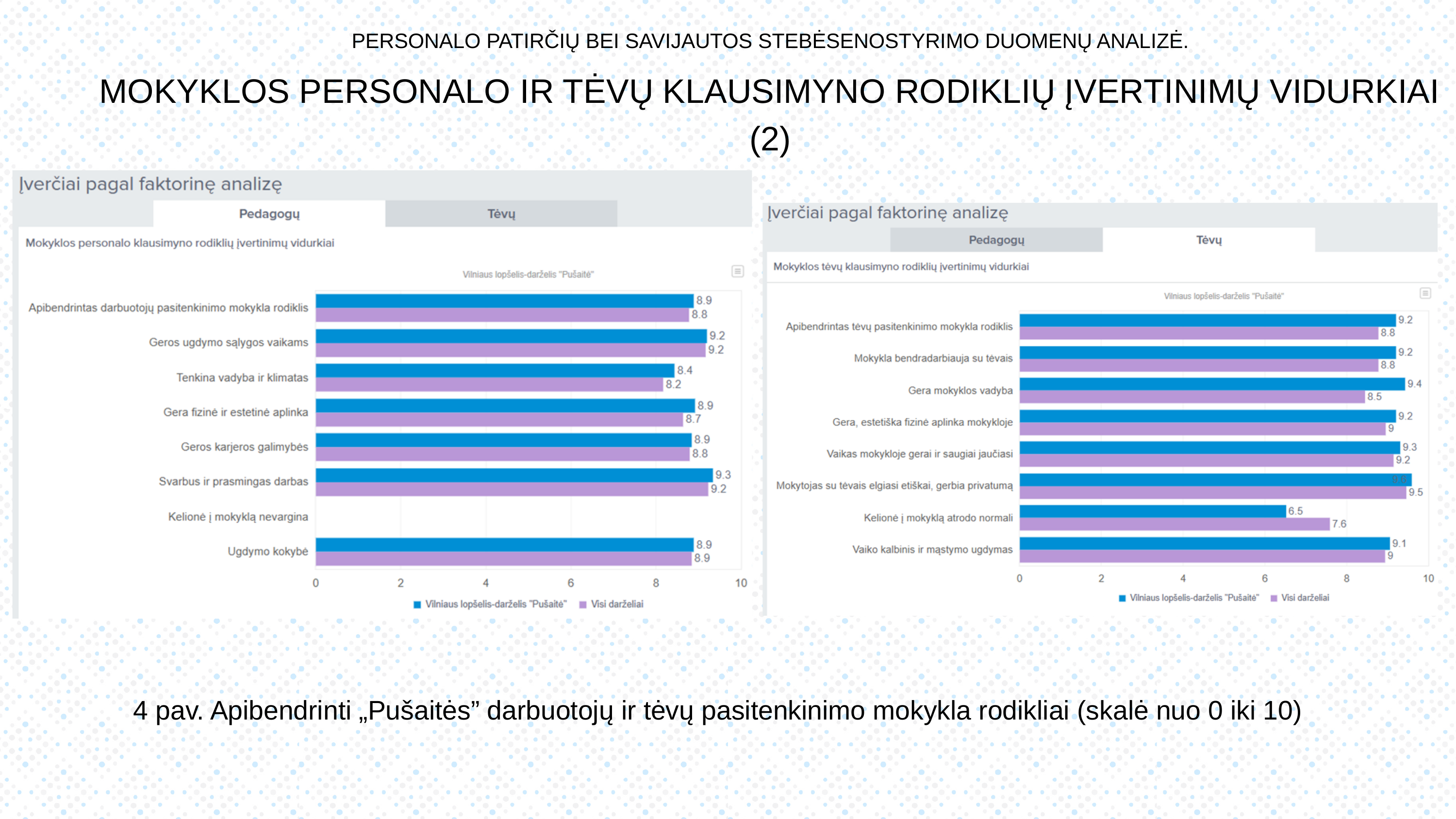

PERSONALO PATIRČIŲ BEI SAVIJAUTOS STEBĖSENOSTYRIMO DUOMENŲ ANALIZĖ.
MOKYKLOS PERSONALO IR TĖVŲ KLAUSIMYNO RODIKLIŲ ĮVERTINIMŲ VIDURKIAI (2)

4 pav. Apibendrinti „Pušaitės” darbuotojų ir tėvų pasitenkinimo mokykla rodikliai (skalė nuo 0 iki 10)